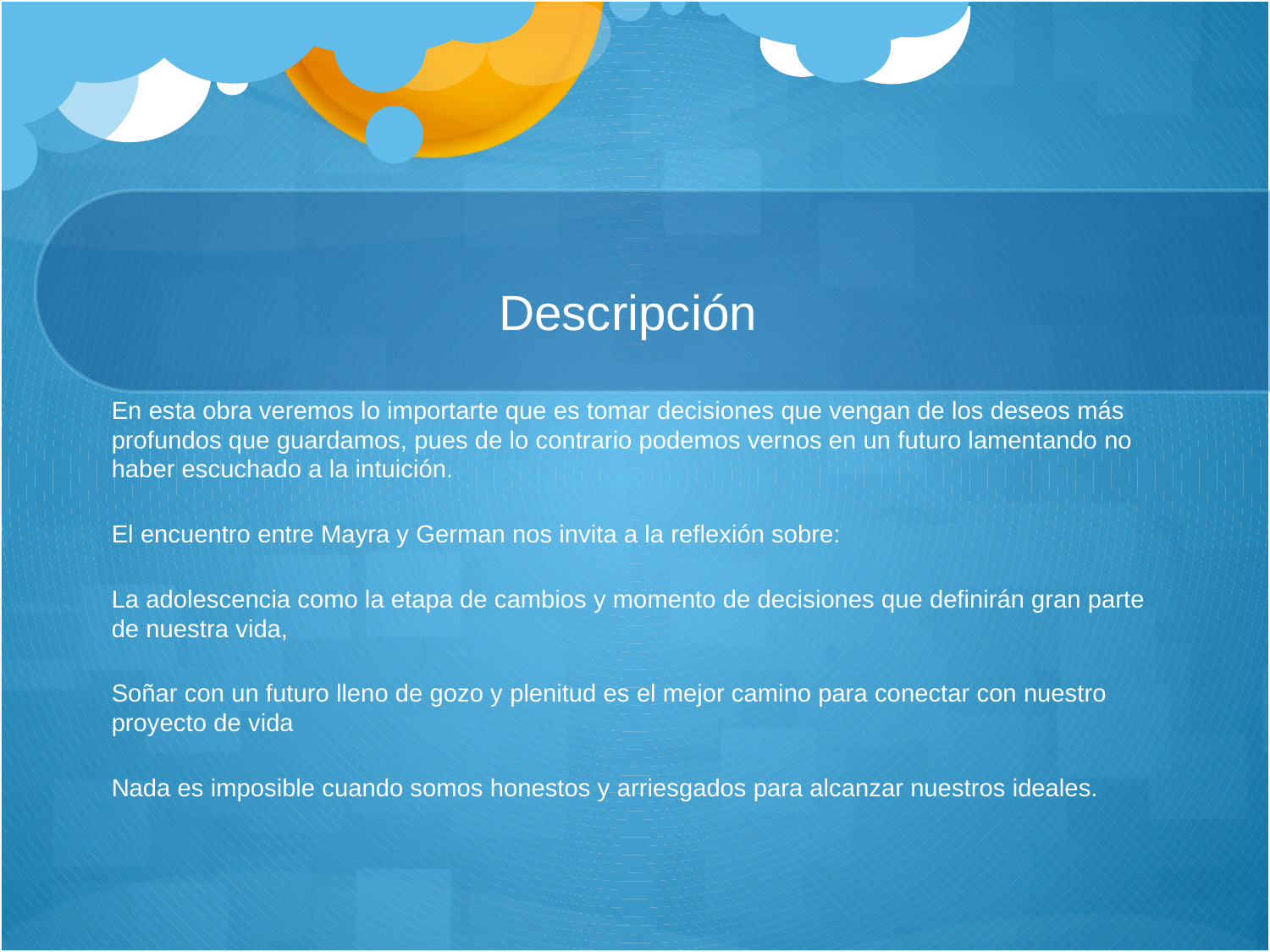

# Descripción
En esta obra veremos lo importarte que es tomar decisiones que vengan de los deseos más profundos que guardamos, pues de lo contrario podemos vernos en un futuro lamentando no haber escuchado a la intuición.
El encuentro entre Mayra y German nos invita a la reflexión sobre:
La adolescencia como la etapa de cambios y momento de decisiones que definirán gran parte de nuestra vida,
Soñar con un futuro lleno de gozo y plenitud es el mejor camino para conectar con nuestro proyecto de vida
Nada es imposible cuando somos honestos y arriesgados para alcanzar nuestros ideales.